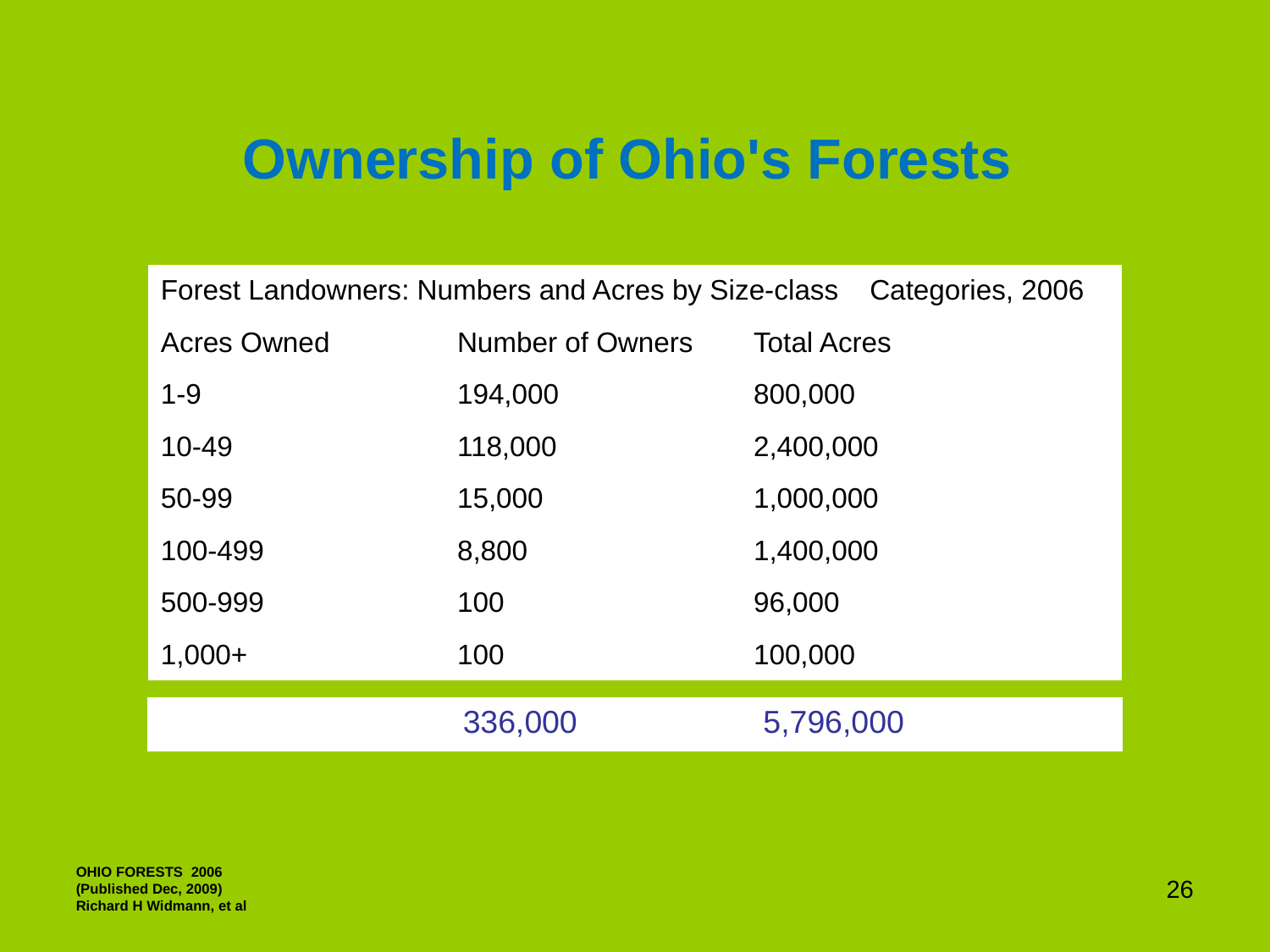

[unsupported chart]

# Ownership of Ohio's Forests
| Forest Landowners: Numbers and Acres by Size-class Categories, 2006 |  |  |
| --- | --- | --- |
| Acres Owned | Number of Owners | Total Acres |
| 1-9 | 194,000 | 800,000 |
| 10-49 | 118,000 | 2,400,000 |
| 50-99 | 15,000 | 1,000,000 |
| 100-499 | 8,800 | 1,400,000 |
| 500-999 | 100 | 96,000 |
| 1,000+ | 100 | 100,000 |
|  |  |  |
| 336,000 5,796,000 |
| --- |
OHIO FORESTS  2006 (Published Dec, 2009)
Richard H Widmann, et al
26